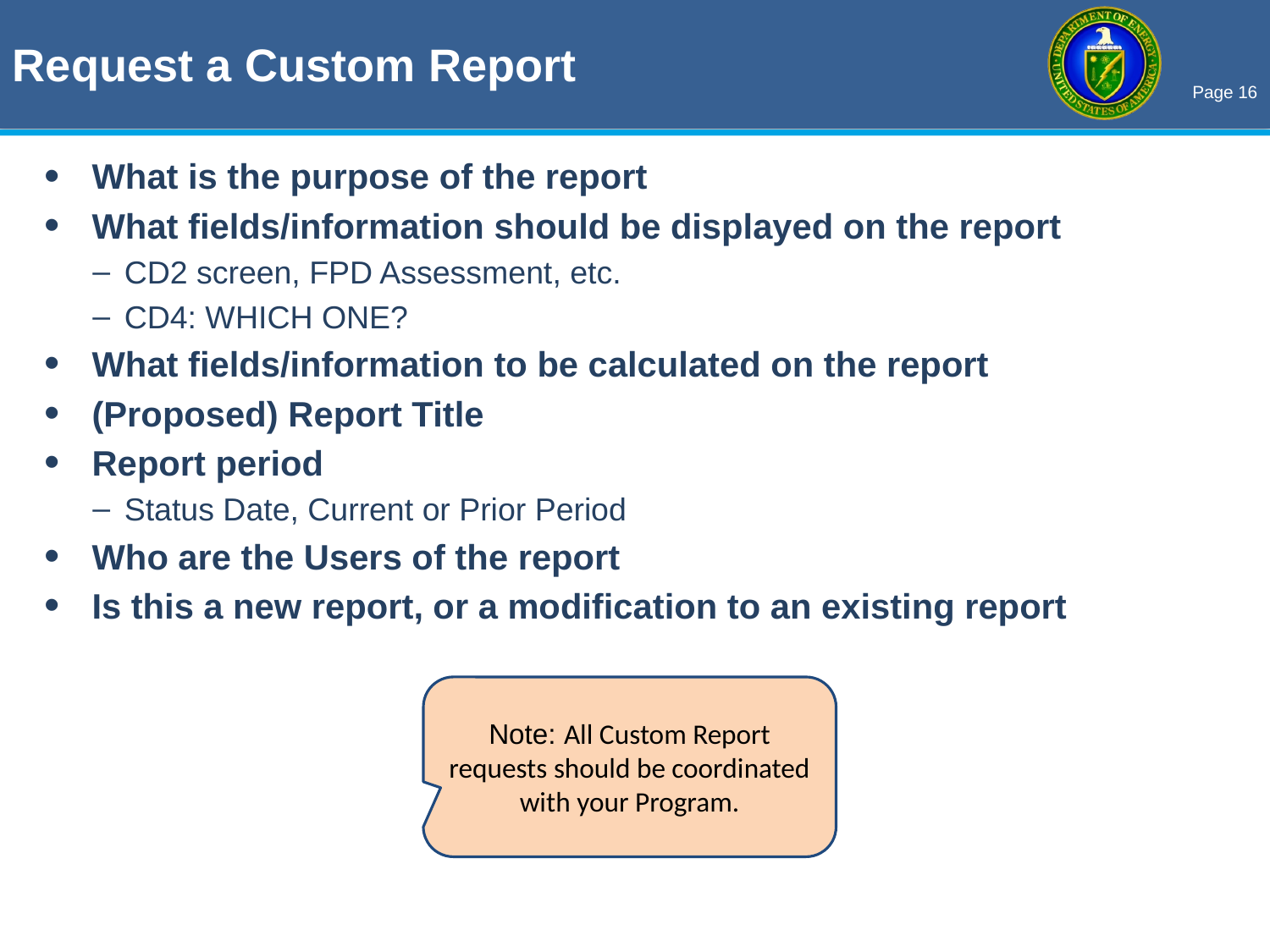

Request a Custom Report
What is the purpose of the report
What fields/information should be displayed on the report
CD2 screen, FPD Assessment, etc.
CD4: WHICH ONE?
What fields/information to be calculated on the report
(Proposed) Report Title
Report period
Status Date, Current or Prior Period
Who are the Users of the report
Is this a new report, or a modification to an existing report
Note: All Custom Report requests should be coordinated with your Program.